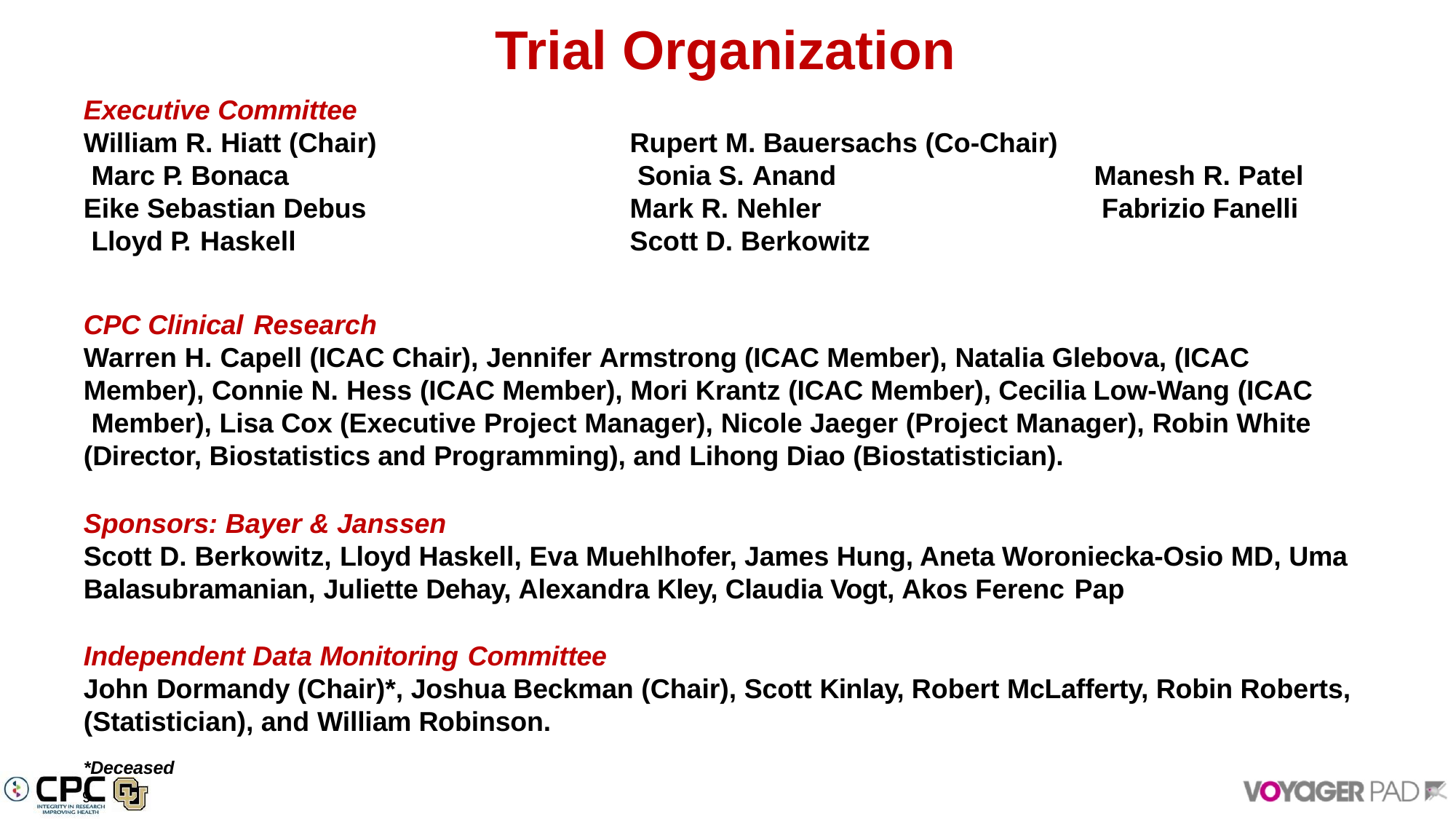

# Trial Organization
Executive Committee  William R. Hiatt (Chair)  Marc P. Bonaca
Eike Sebastian Debus  Lloyd P. Haskell
Rupert M. Bauersachs (Co-Chair)  Sonia S. Anand
Mark R. Nehler  Scott D. Berkowitz
Manesh R. Patel  Fabrizio Fanelli
CPC Clinical Research
Warren H. Capell (ICAC Chair), Jennifer Armstrong (ICAC Member), Natalia Glebova, (ICAC  Member), Connie N. Hess (ICAC Member), Mori Krantz (ICAC Member), Cecilia Low-Wang (ICAC  Member), Lisa Cox (Executive Project Manager), Nicole Jaeger (Project Manager), Robin White  (Director, Biostatistics and Programming), and Lihong Diao (Biostatistician).

Sponsors: Bayer & Janssen
Scott D. Berkowitz, Lloyd Haskell, Eva Muehlhofer, James Hung, Aneta Woroniecka-Osio MD, Uma  Balasubramanian, Juliette Dehay, Alexandra Kley, Claudia Vogt, Akos Ferenc Pap

Independent Data Monitoring Committee
John Dormandy (Chair)*, Joshua Beckman (Chair), Scott Kinlay, Robert McLafferty, Robin Roberts,  (Statistician), and William Robinson.
*Deceased
9